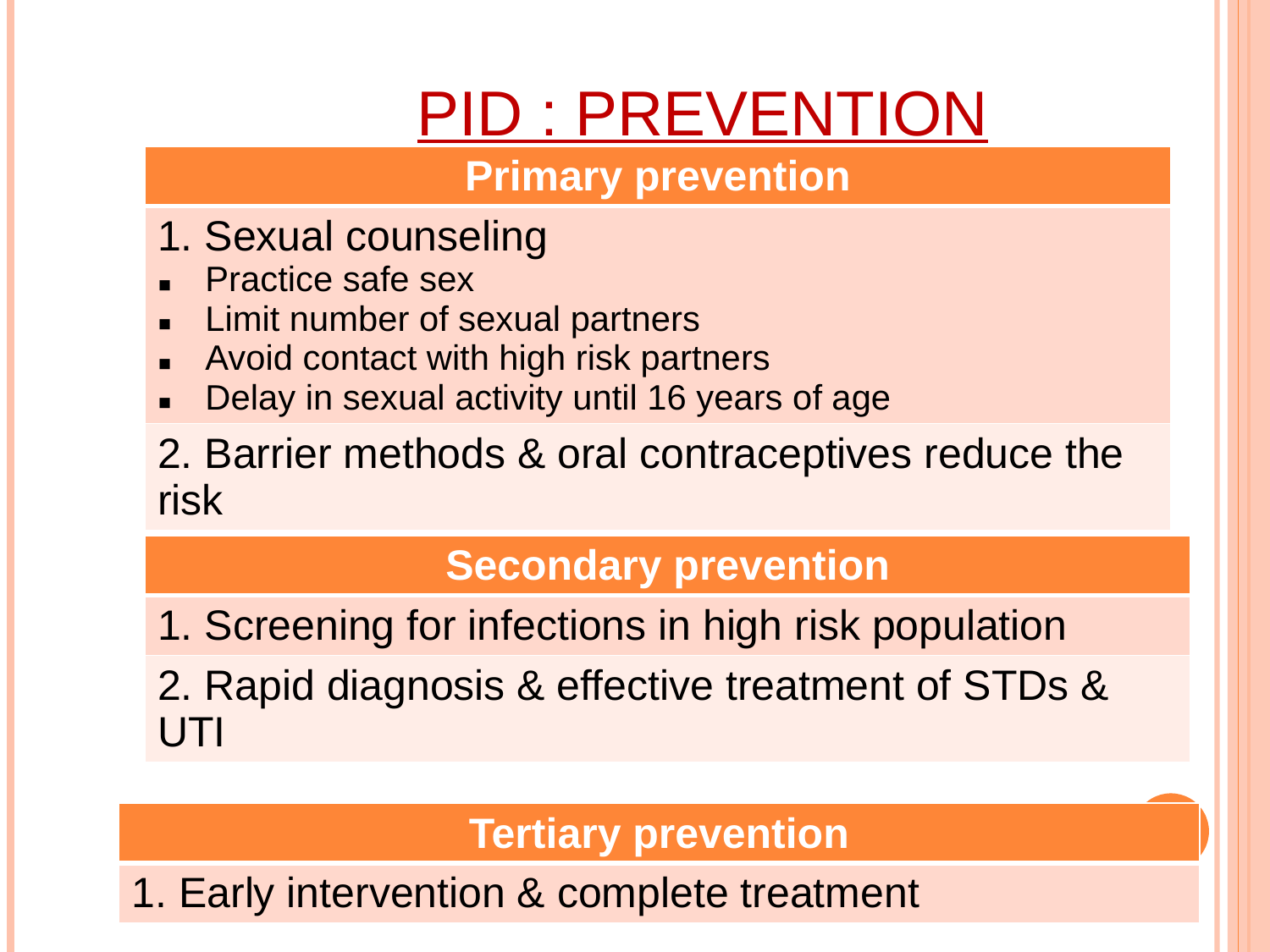

# PID : Prevention
| Primary prevention |
| --- |
| 1. Sexual counseling Practice safe sex Limit number of sexual partners Avoid contact with high risk partners Delay in sexual activity until 16 years of age |
| 2. Barrier methods & oral contraceptives reduce the risk |
| Secondary prevention |
| --- |
| 1. Screening for infections in high risk population |
| 2. Rapid diagnosis & effective treatment of STDs & UTI |
| Tertiary prevention |
| --- |
| 1. Early intervention & complete treatment |